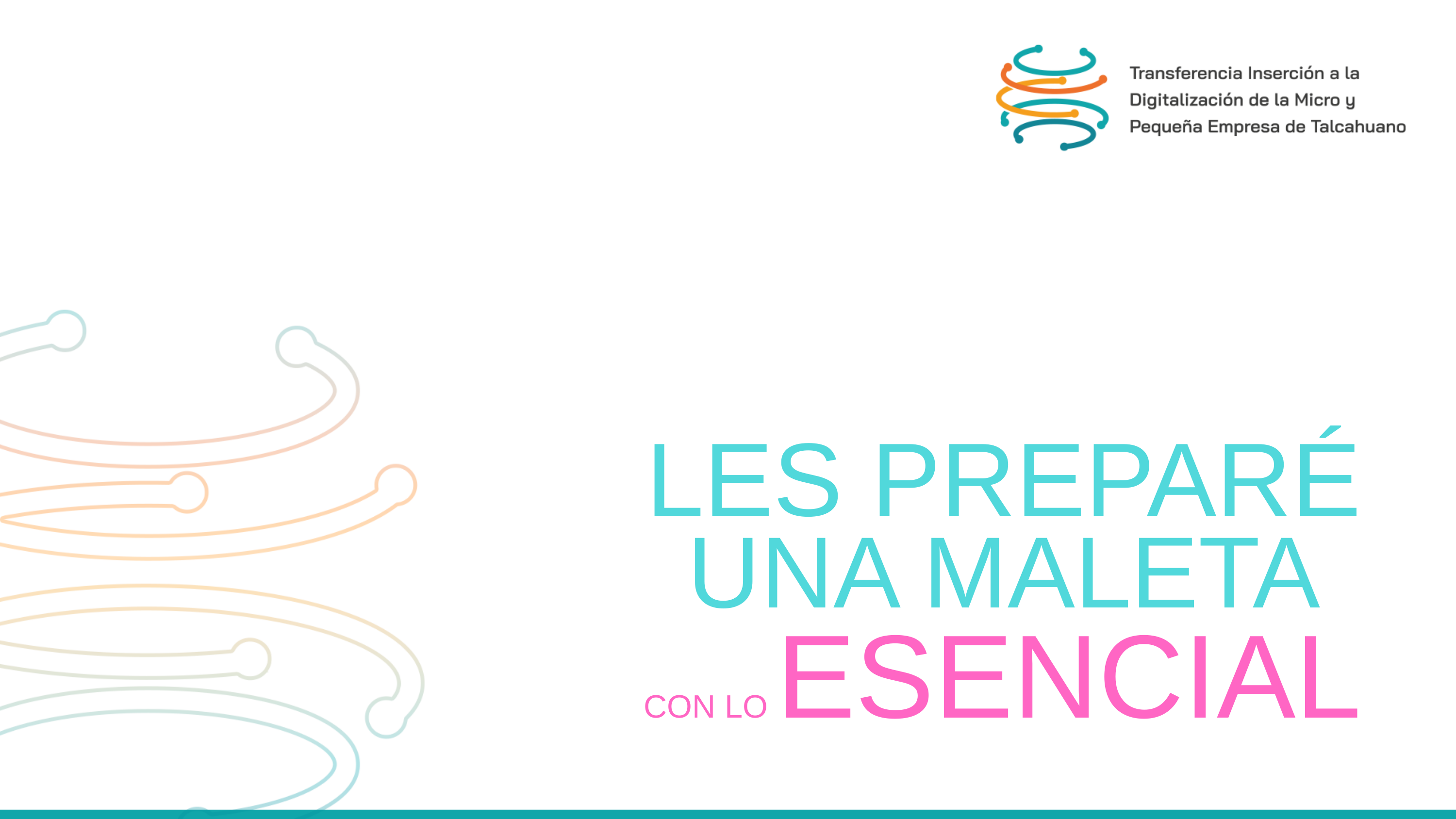

LES PREPARÉ
UNA MALETA

CON LO ESENCIAL